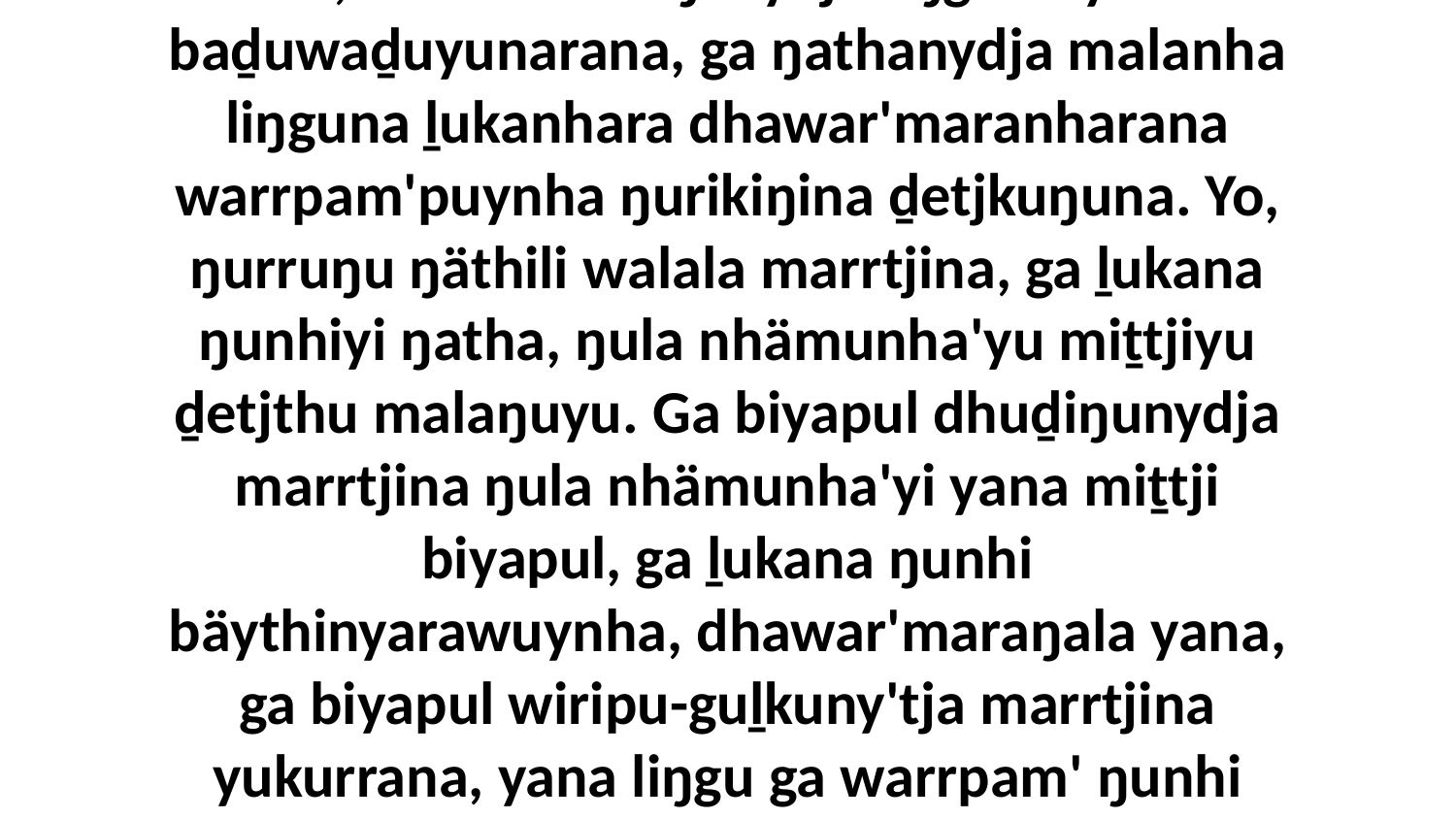

4 Yo, dhuwala wäŋanydja liŋguwuynha baḏuwaḏuyunarana, ga ŋathanydja malanha liŋguna ḻukanhara dhawar'maranharana warrpam'puynha ŋurikiŋina ḏetjkuŋuna. Yo, ŋurruŋu ŋäthili walala marrtjina, ga ḻukana ŋunhiyi ŋatha, ŋula nhämunha'yu miṯtjiyu ḏetjthu malaŋuyu. Ga biyapul dhuḏiŋunydja marrtjina ŋula nhämunha'yi yana miṯtji biyapul, ga ḻukana ŋunhi bäythinyarawuynha, dhawar'maraŋala yana, ga biyapul wiripu-guḻkuny'tja marrtjina yukurrana, yana liŋgu ga warrpam' ŋunhi nhä malanha dhawar'yurruna wiraŋdhina.